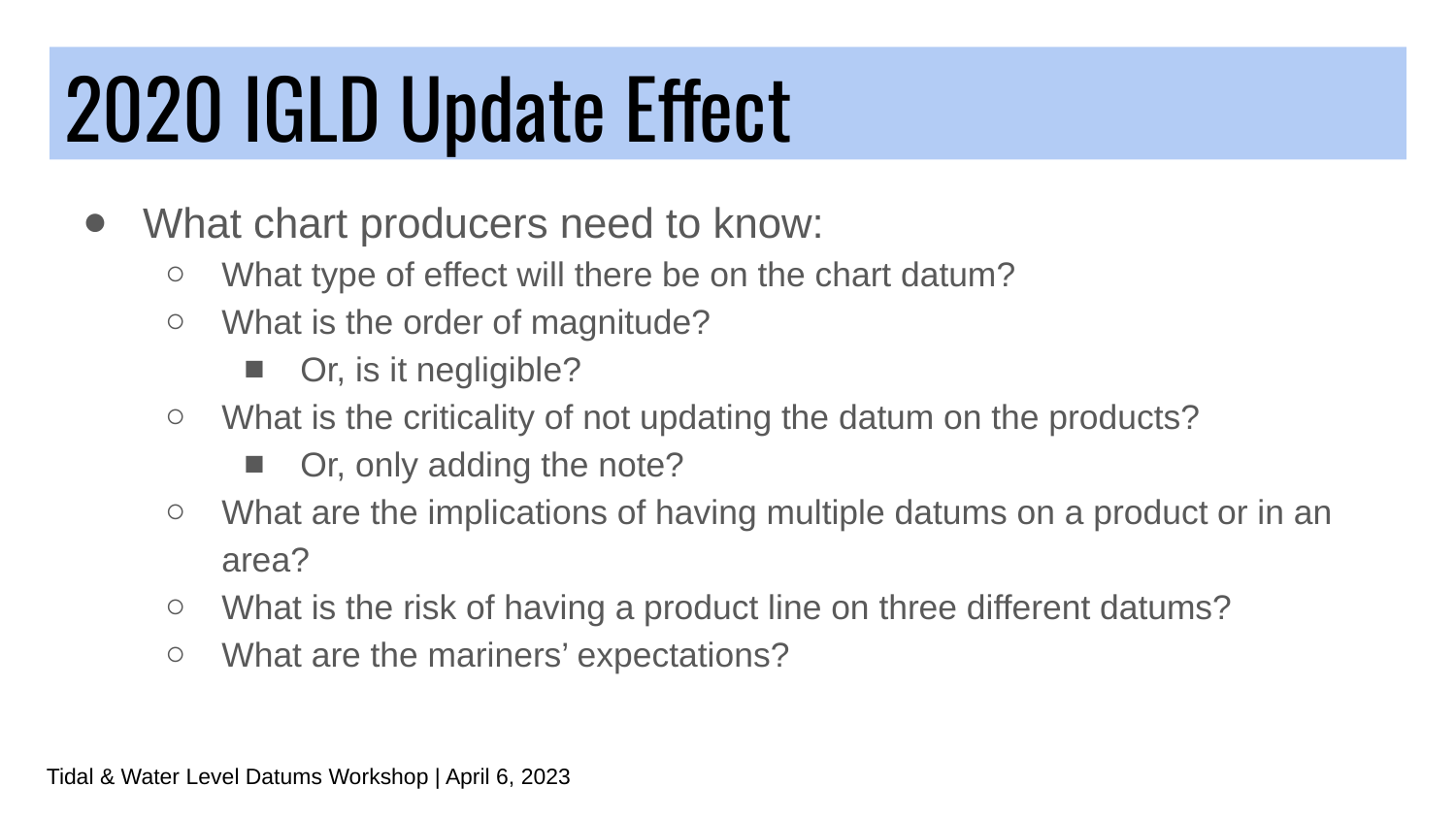

# 2020 IGLD Update Effect
What chart producers need to know:
What type of effect will there be on the chart datum?
What is the order of magnitude?
Or, is it negligible?
What is the criticality of not updating the datum on the products?
Or, only adding the note?
What are the implications of having multiple datums on a product or in an area?
What is the risk of having a product line on three different datums?
What are the mariners’ expectations?